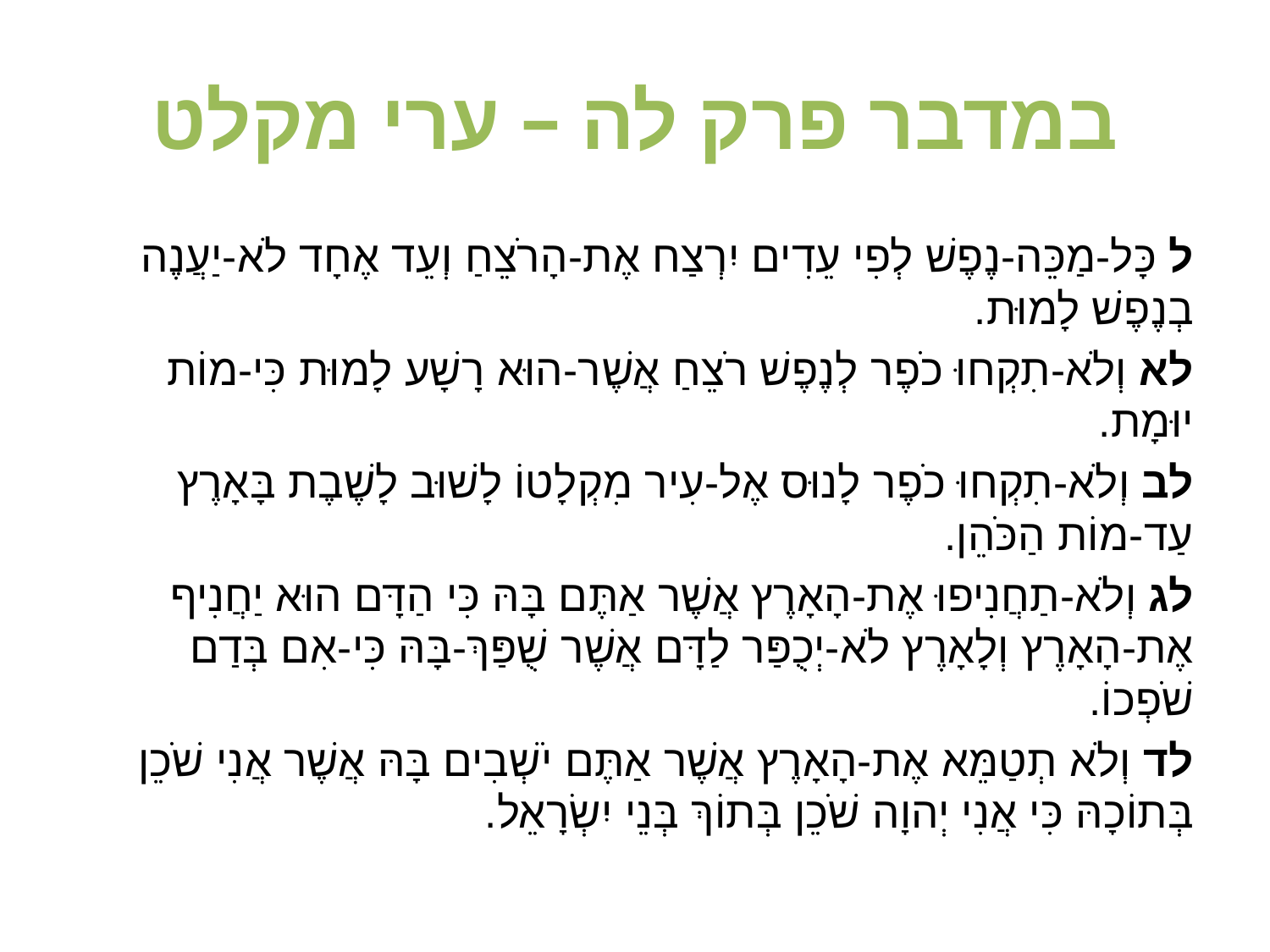

# במדבר פרק לה – ערי מקלט
ל כָּל-מַכֵּה-נֶפֶשׁ לְפִי עֵדִים יִרְצַח אֶת-הָרֹצֵחַ וְעֵד אֶחָד לֹא-יַעֲנֶה בְנֶפֶשׁ לָמוּת.
לא וְלֹא-תִקְחוּ כֹפֶר לְנֶפֶשׁ רֹצֵחַ אֲשֶׁר-הוּא רָשָׁע לָמוּת כִּי-מוֹת יוּמָת.
לב וְלֹא-תִקְחוּ כֹפֶר לָנוּס אֶל-עִיר מִקְלָטוֹ לָשׁוּב לָשֶׁבֶת בָּאָרֶץ עַד-מוֹת הַכֹּהֵן.
לג וְלֹא-תַחֲנִיפוּ אֶת-הָאָרֶץ אֲשֶׁר אַתֶּם בָּהּ כִּי הַדָּם הוּא יַחֲנִיף אֶת-הָאָרֶץ וְלָאָרֶץ לֹא-יְכֻפַּר לַדָּם אֲשֶׁר שֻׁפַּךְ-בָּהּ כִּי-אִם בְּדַם שֹׁפְכוֹ.
לד וְלֹא תְטַמֵּא אֶת-הָאָרֶץ אֲשֶׁר אַתֶּם יֹשְׁבִים בָּהּ אֲשֶׁר אֲנִי שֹׁכֵן בְּתוֹכָהּ כִּי אֲנִי יְהוָה שֹׁכֵן בְּתוֹךְ בְּנֵי יִשְׂרָאֵל.